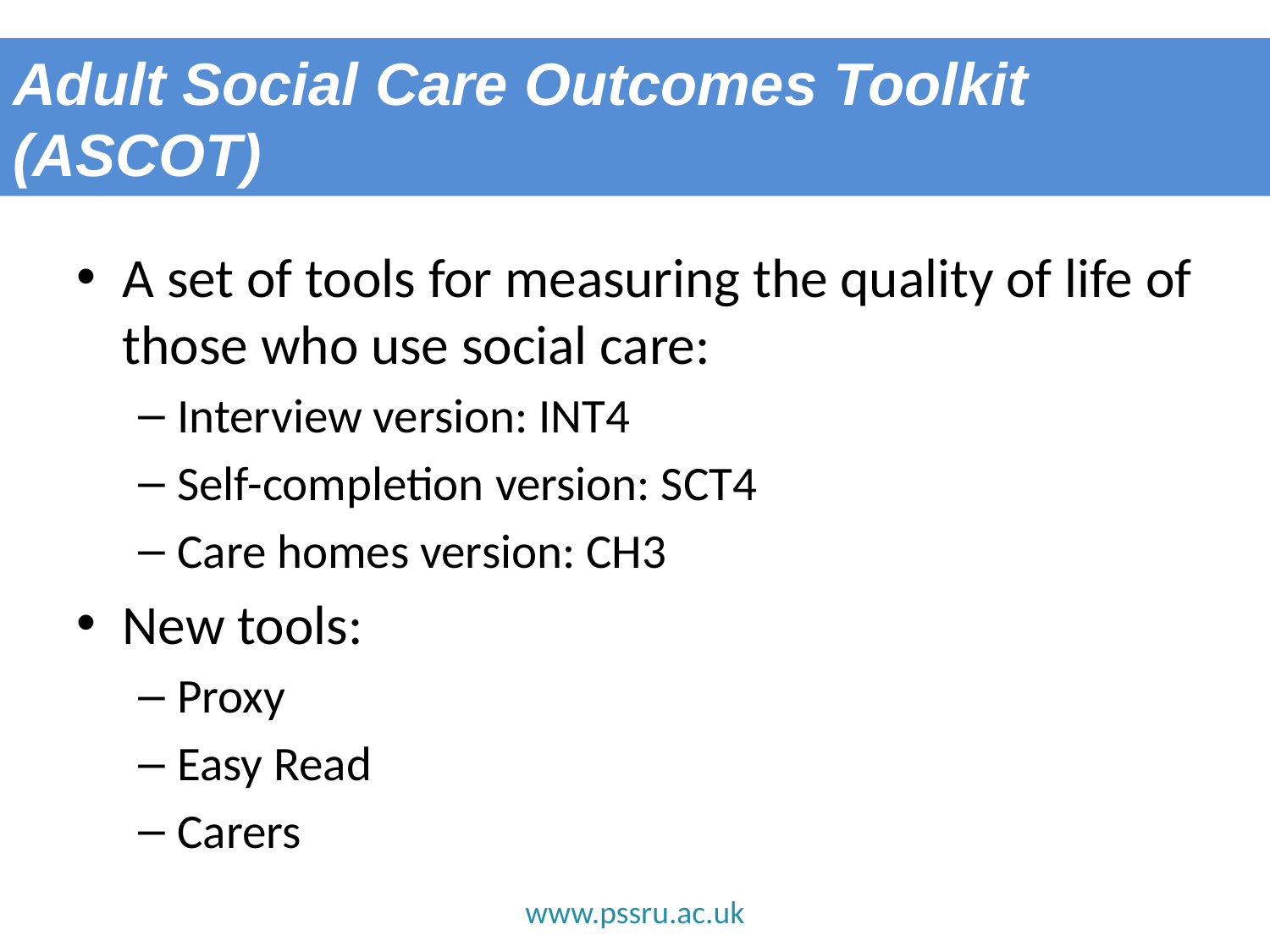

# Adult Social Care Outcomes Toolkit (ASCOT)
A set of tools for measuring the quality of life of those who use social care:
Interview version: INT4
Self-completion version: SCT4
Care homes version: CH3
New tools:
Proxy
Easy Read
Carers